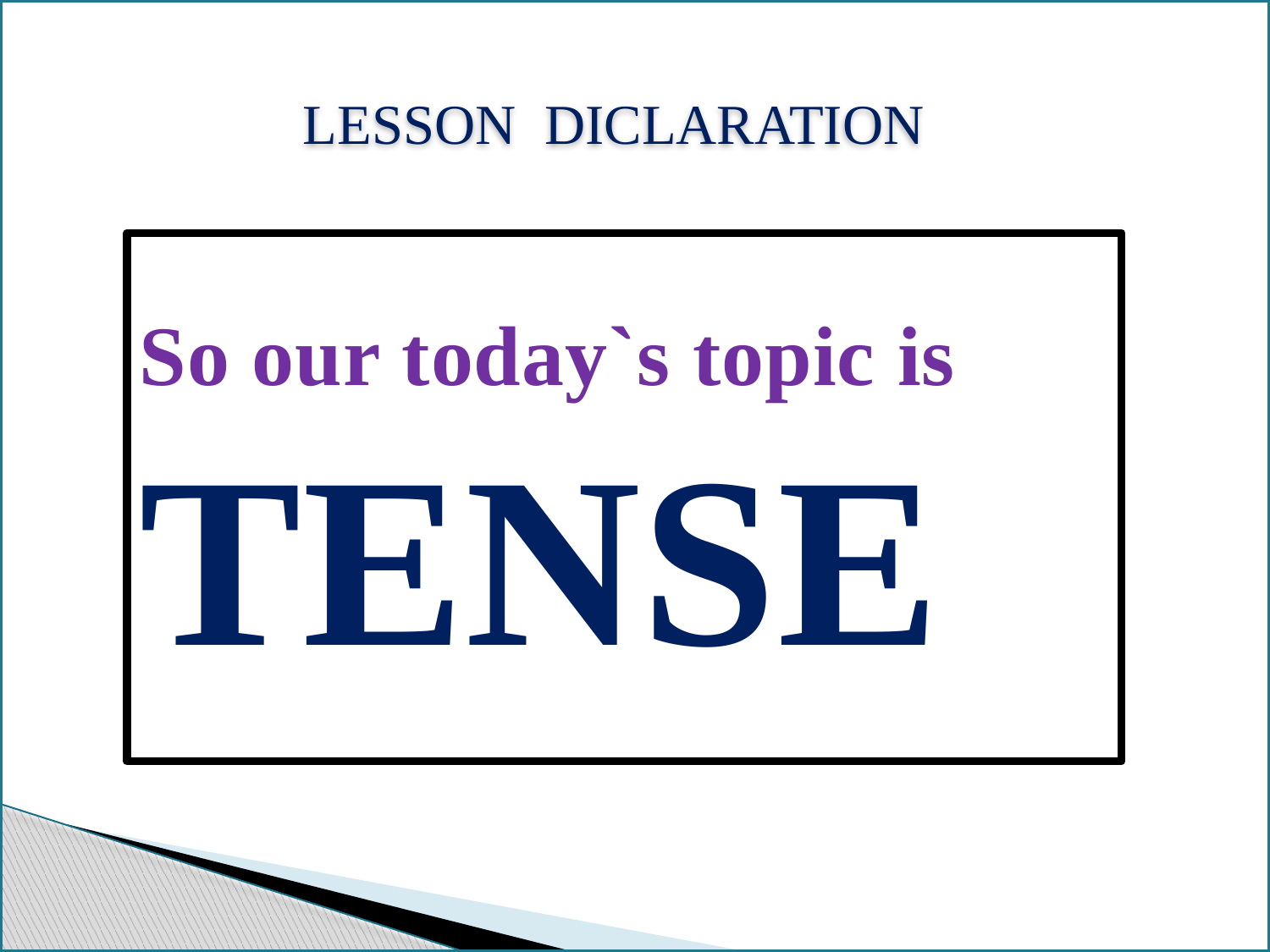

LESSON  DICLARATION
# So our today`s topic is TENSE